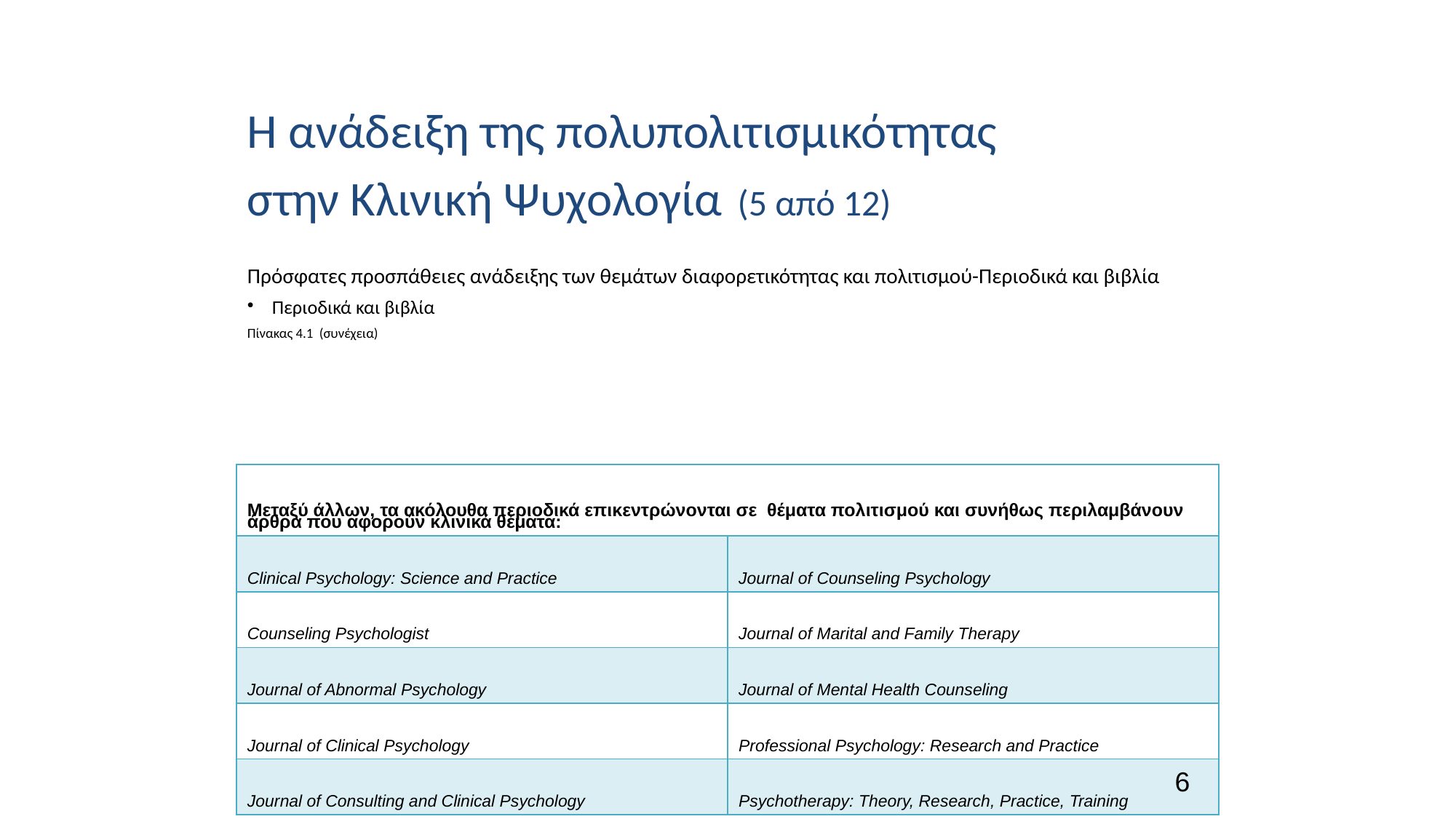

Η ανάδειξη της πολυπολιτισμικότητας             στην Κλινική Ψυχολογία (5 από 12)
Πρόσφατες προσπάθειες ανάδειξης των θεμάτων διαφορετικότητας και πολιτισμού-Περιοδικά και βιβλία
Περιοδικά και βιβλία
Πίνακας 4.1  (συνέχεια)
| Μεταξύ άλλων, τα ακόλουθα περιοδικά επικεντρώνονται σε θέματα πολιτισμού και συνήθως περιλαμβάνουν άρθρα που αφορούν κλινικά θέματα: |  |
| --- | --- |
| Clinical Psychology: Science and Practice | Journal of Counseling Psychology |
| Counseling Psychologist | Journal of Marital and Family Therapy |
| Journal of Abnormal Psychology | Journal of Mental Health Counseling |
| Journal of Clinical Psychology | Professional Psychology: Research and Practice |
| Journal of Consulting and Clinical Psychology | Psychotherapy: Theory, Research, Practice, Training |
6